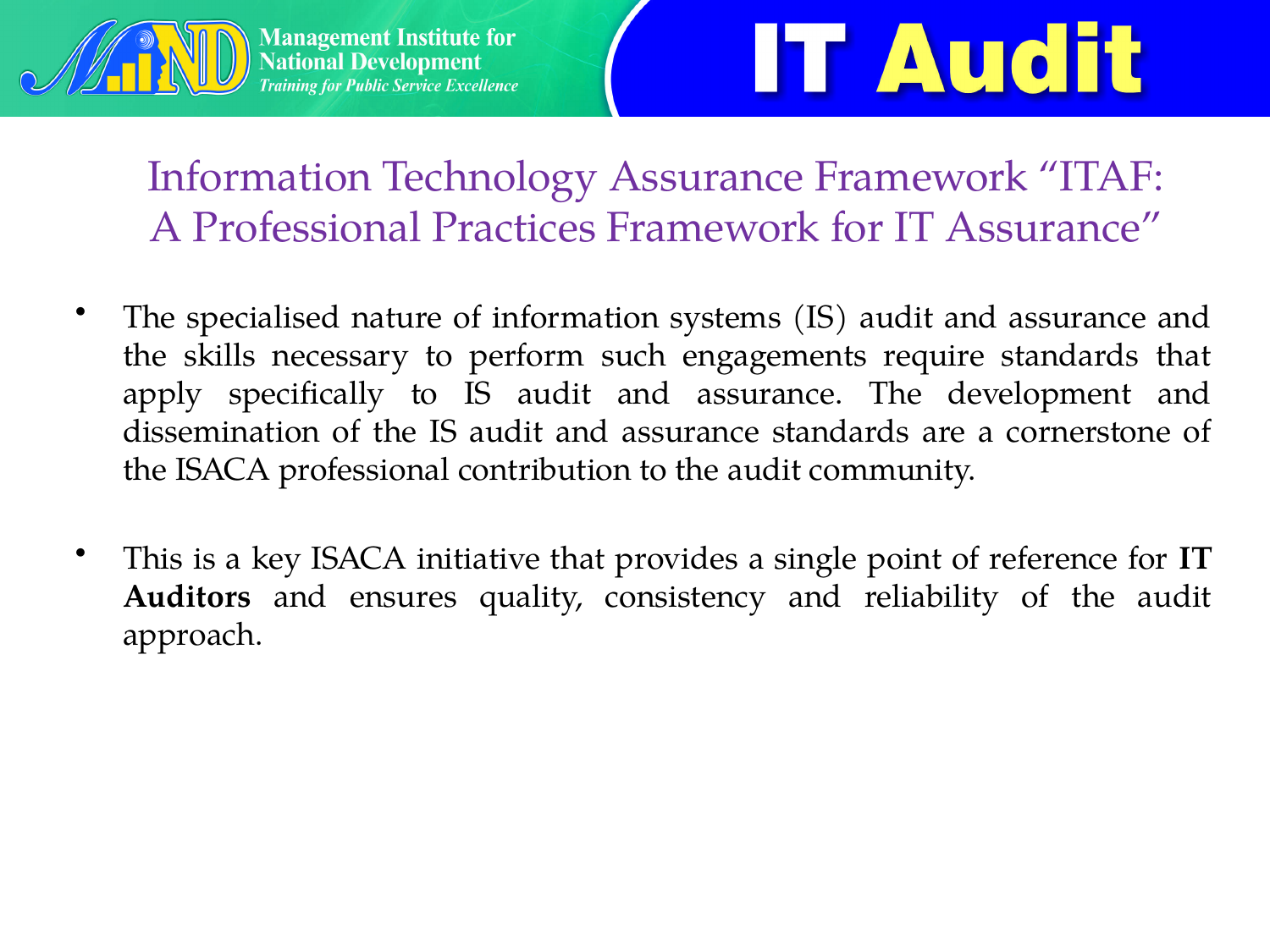

# Information Technology Assurance Framework “ITAF: A Professional Practices Framework for IT Assurance”
The specialised nature of information systems (IS) audit and assurance and the skills necessary to perform such engagements require standards that apply specifically to IS audit and assurance. The development and dissemination of the IS audit and assurance standards are a cornerstone of the ISACA professional contribution to the audit community.

This is a key ISACA initiative that provides a single point of reference for IT Auditors and ensures quality, consistency and reliability of the audit approach.